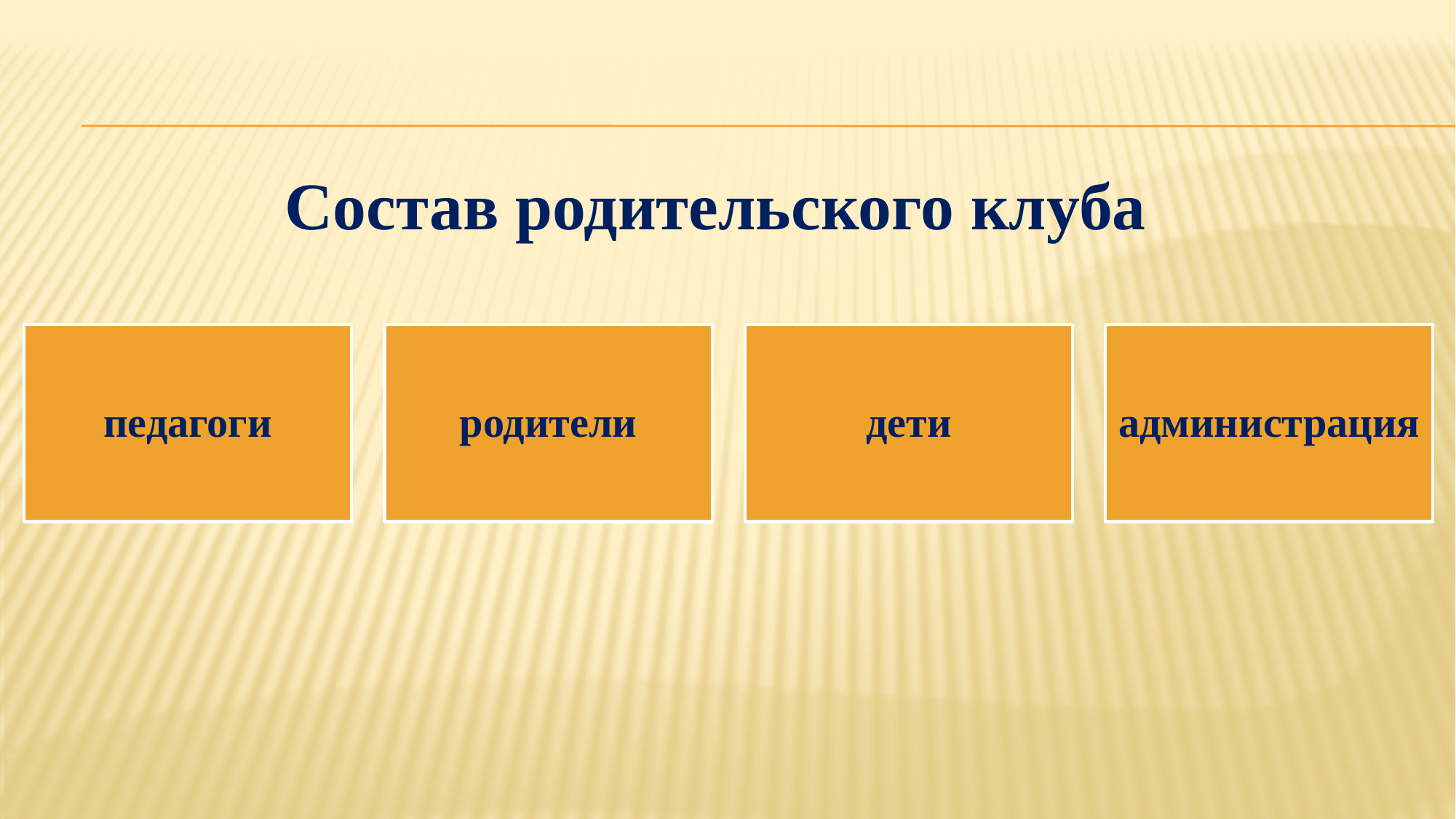

# Состав родительского клуба
педагоги
родители
дети
администрация